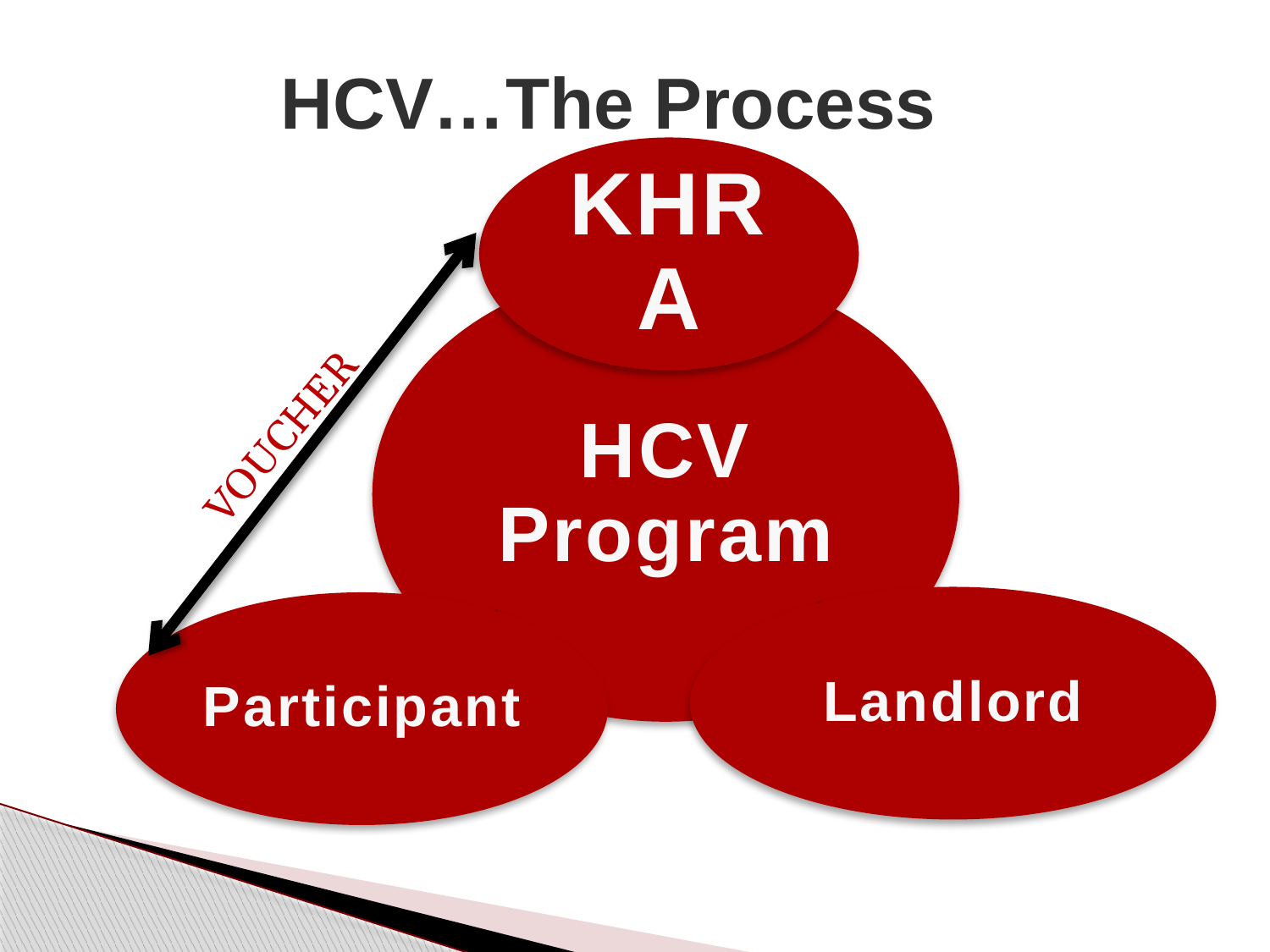

# HCV…The Process
HCV Program

KHRA

Landlord

Participant
VOUCHER